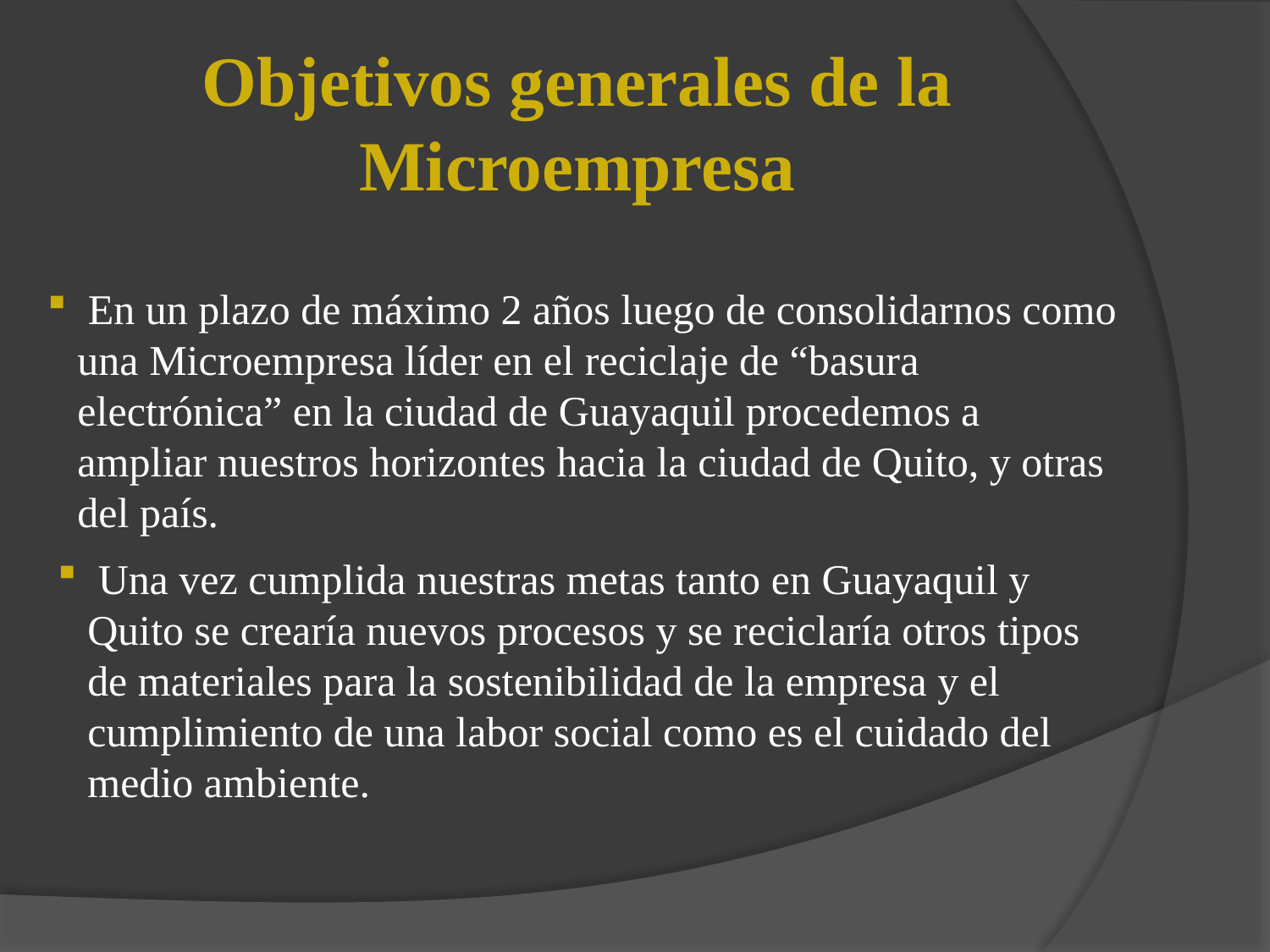

Objetivos generales de la Microempresa

 En un plazo de máximo 2 años luego de consolidarnos como una Microempresa líder en el reciclaje de “basura electrónica” en la ciudad de Guayaquil procedemos a  ampliar nuestros horizontes hacia la ciudad de Quito, y otras del país.
 Una vez cumplida nuestras metas tanto en Guayaquil y Quito se crearía nuevos procesos y se reciclaría otros tipos de materiales para la sostenibilidad de la empresa y el cumplimiento de una labor social como es el cuidado del medio ambiente.